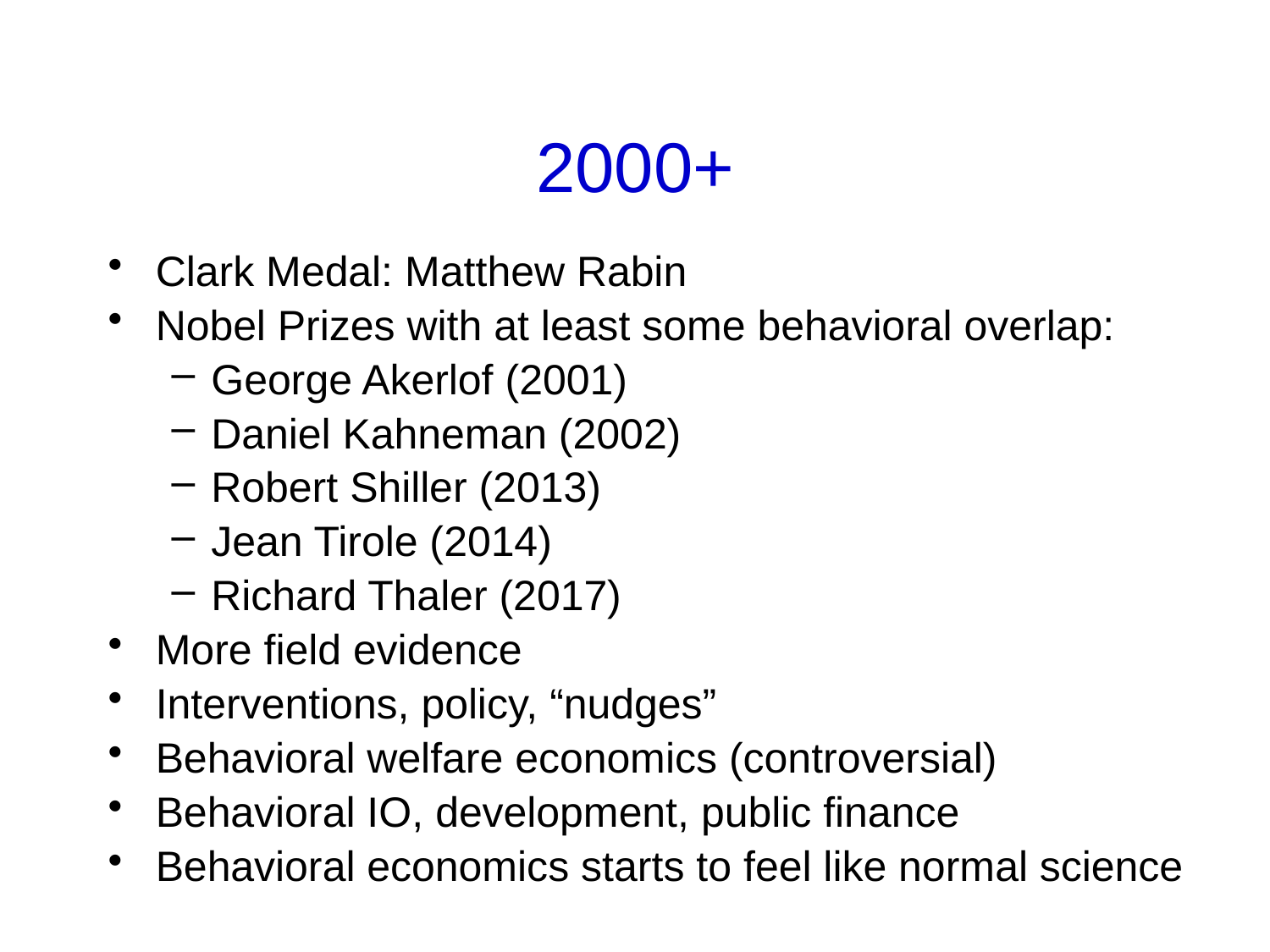

# 2000+
Clark Medal: Matthew Rabin
Nobel Prizes with at least some behavioral overlap:
George Akerlof (2001)
Daniel Kahneman (2002)
Robert Shiller (2013)
Jean Tirole (2014)
Richard Thaler (2017)
More field evidence
Interventions, policy, “nudges”
Behavioral welfare economics (controversial)
Behavioral IO, development, public finance
Behavioral economics starts to feel like normal science